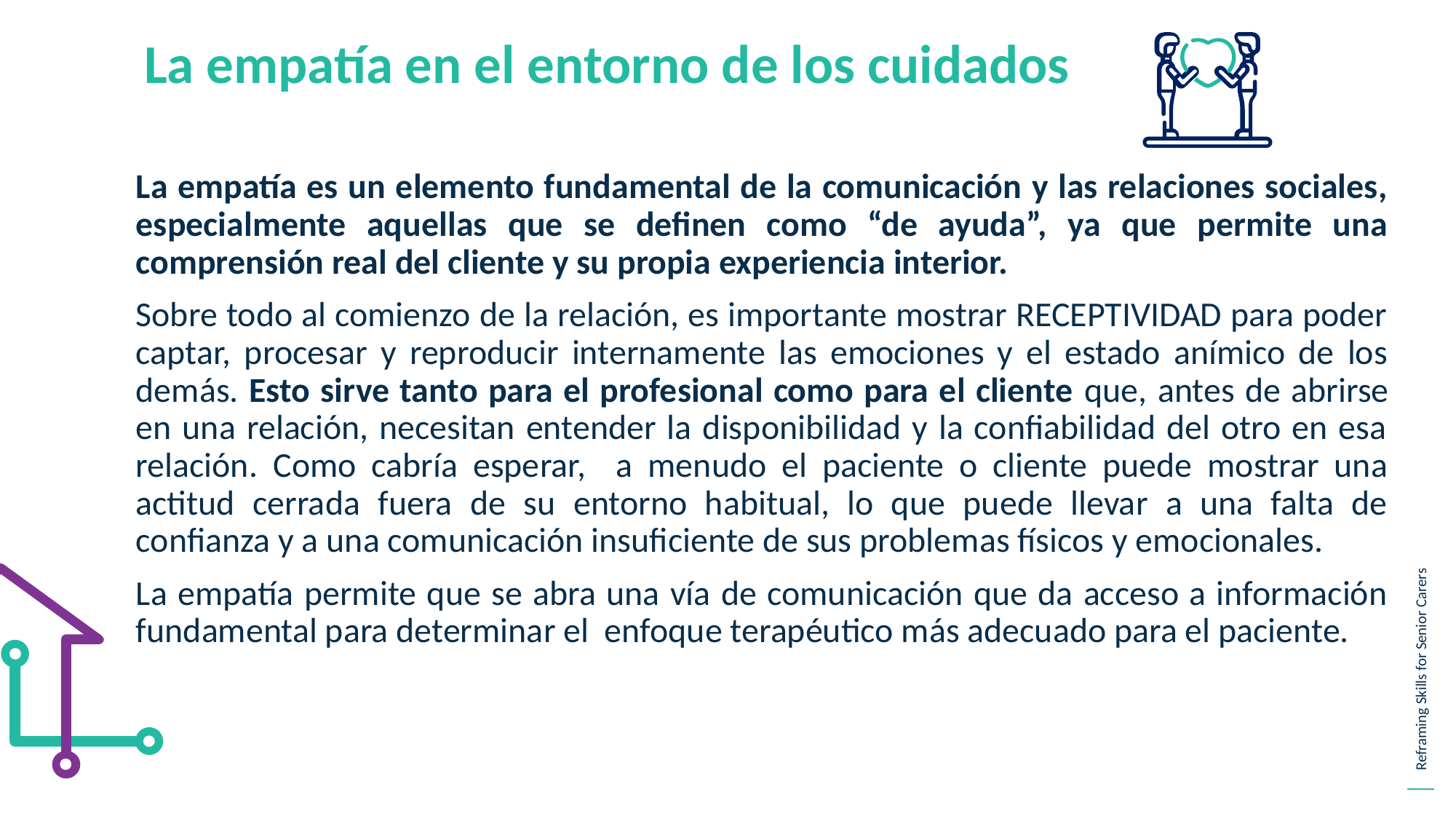

La empatía en el entorno de los cuidados

La empatía es un elemento fundamental de la comunicación y las relaciones sociales, especialmente aquellas que se definen como “de ayuda”, ya que permite una comprensión real del cliente y su propia experiencia interior.
Sobre todo al comienzo de la relación, es importante mostrar RECEPTIVIDAD para poder captar, procesar y reproducir internamente las emociones y el estado anímico de los demás. Esto sirve tanto para el profesional como para el cliente que, antes de abrirse en una relación, necesitan entender la disponibilidad y la confiabilidad del otro en esa relación. Como cabría esperar,  a menudo el paciente o cliente puede mostrar una actitud cerrada fuera de su entorno habitual, lo que puede llevar a una falta de confianza y a una comunicación insuficiente de sus problemas físicos y emocionales.
La empatía permite que se abra una vía de comunicación que da acceso a información fundamental para determinar el  enfoque terapéutico más adecuado para el paciente.